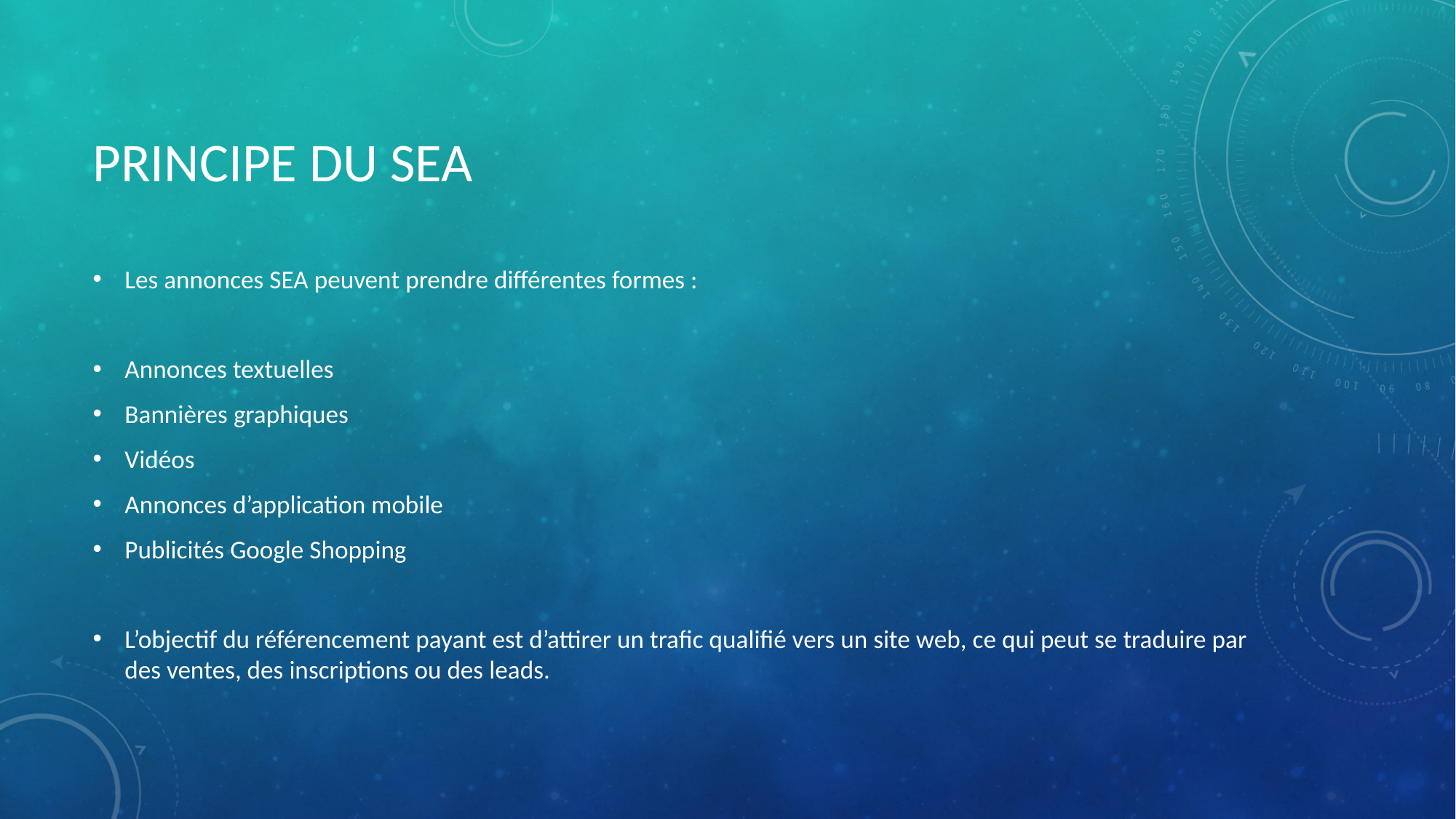

# Principe du SEA
Les annonces SEA peuvent prendre différentes formes :

Annonces textuelles
Bannières graphiques
Vidéos
Annonces d’application mobile
Publicités Google Shopping

L’objectif du référencement payant est d’attirer un trafic qualifié vers un site web, ce qui peut se traduire par des ventes, des inscriptions ou des leads.